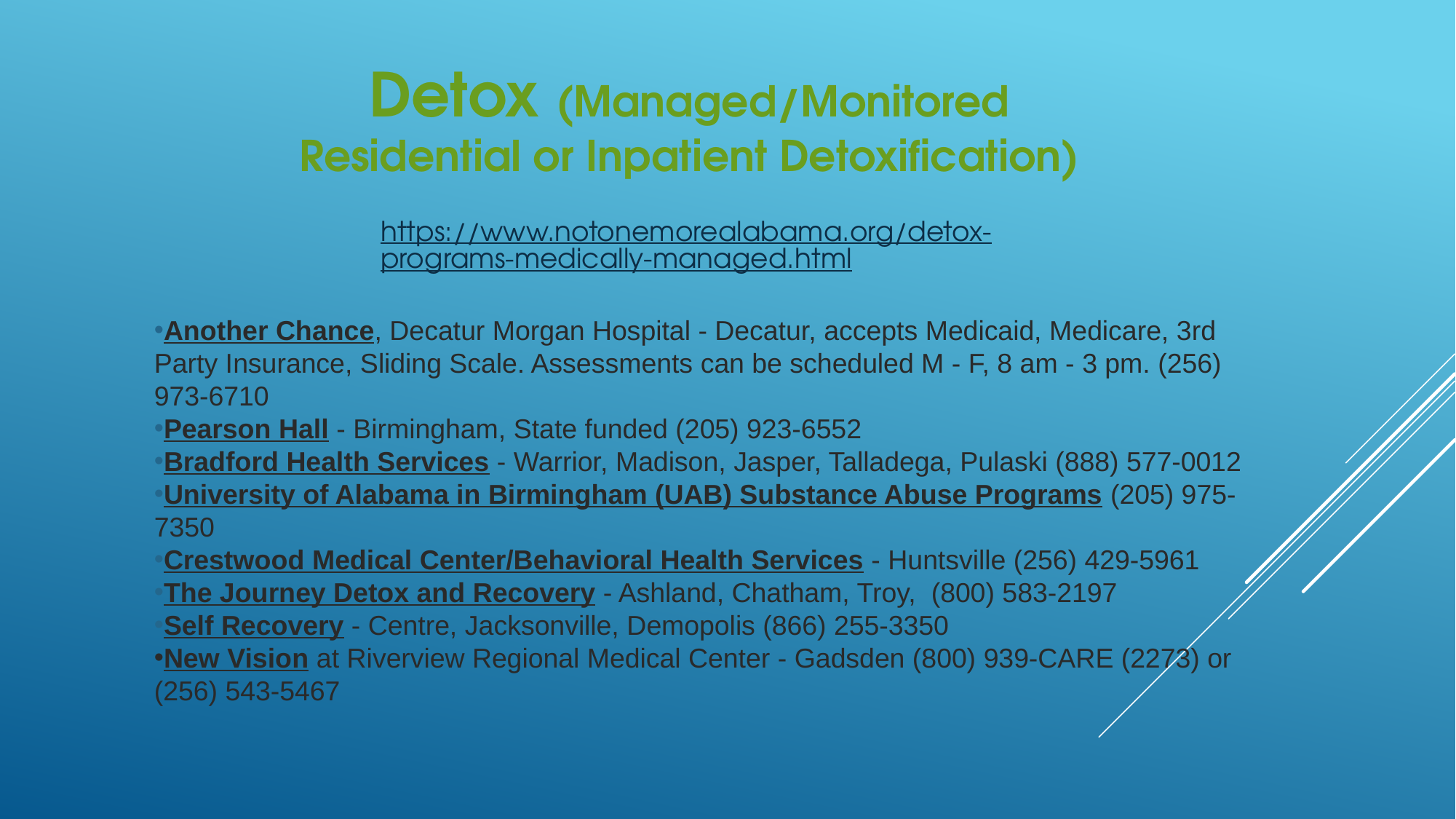

Detox (Managed/Monitored
Residential or Inpatient Detoxification)
https://www.notonemorealabama.org/detox-programs-medically-managed.html
Another Chance, Decatur Morgan Hospital - Decatur, accepts Medicaid, Medicare, 3rd Party Insurance, Sliding Scale. Assessments can be scheduled M - F, 8 am - 3 pm. (256) 973-6710
Pearson Hall - Birmingham, State funded (205) 923-6552
Bradford Health Services - Warrior, Madison, Jasper, Talladega, Pulaski (888) 577-0012
University of Alabama in Birmingham (UAB) Substance Abuse Programs (205) 975-7350
Crestwood Medical Center/Behavioral Health Services - Huntsville (256) 429-5961
The Journey Detox and Recovery - Ashland, Chatham, Troy,  (800) 583-2197
Self Recovery - Centre, Jacksonville, Demopolis (866) 255-3350
​New Vision at Riverview Regional Medical Center - Gadsden (800) 939-CARE (2273) or (256) 543-5467